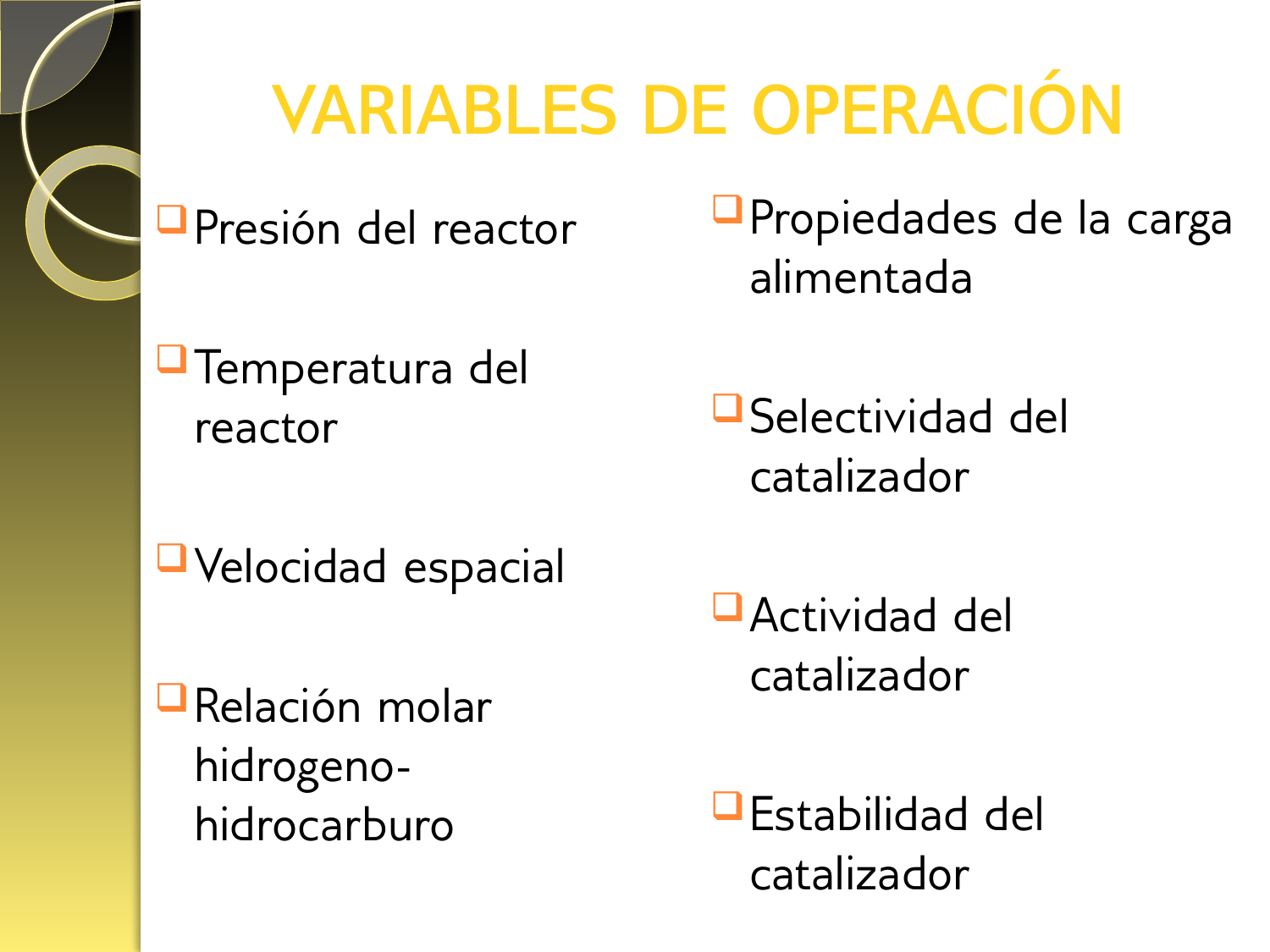

# VARIABLES DE OPERACIÓN
Propiedades de la carga alimentada

Selectividad del catalizador

Actividad del catalizador

Estabilidad del catalizador
Presión del reactor

Temperatura del reactor

Velocidad espacial

Relación molar hidrogeno- hidrocarburo